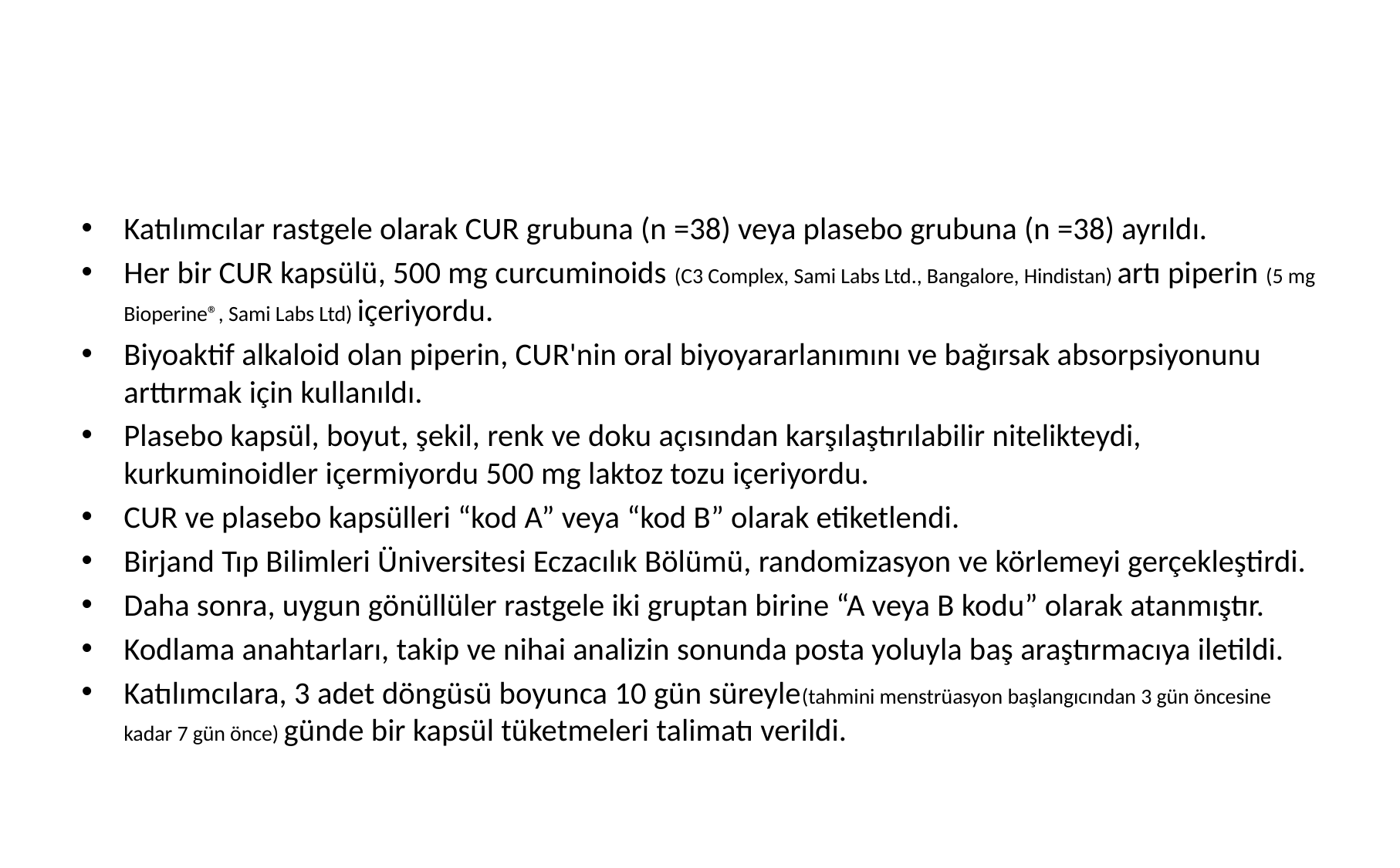

#
Katılımcılar rastgele olarak CUR grubuna (n =38) veya plasebo grubuna (n =38) ayrıldı.
Her bir CUR kapsülü, 500 mg curcuminoids (C3 Complex, Sami Labs Ltd., Bangalore, Hindistan) artı piperin (5 mg Bioperine®, Sami Labs Ltd) içeriyordu.
Biyoaktif alkaloid olan piperin, CUR'nin oral biyoyararlanımını ve bağırsak absorpsiyonunu arttırmak için kullanıldı.
Plasebo kapsül, boyut, şekil, renk ve doku açısından karşılaştırılabilir nitelikteydi, kurkuminoidler içermiyordu 500 mg laktoz tozu içeriyordu.
CUR ve plasebo kapsülleri “kod A” veya “kod B” olarak etiketlendi.
Birjand Tıp Bilimleri Üniversitesi Eczacılık Bölümü, randomizasyon ve körlemeyi gerçekleştirdi.
Daha sonra, uygun gönüllüler rastgele iki gruptan birine “A veya B kodu” olarak atanmıştır.
Kodlama anahtarları, takip ve nihai analizin sonunda posta yoluyla baş araştırmacıya iletildi.
Katılımcılara, 3 adet döngüsü boyunca 10 gün süreyle(tahmini menstrüasyon başlangıcından 3 gün öncesine kadar 7 gün önce) günde bir kapsül tüketmeleri talimatı verildi.